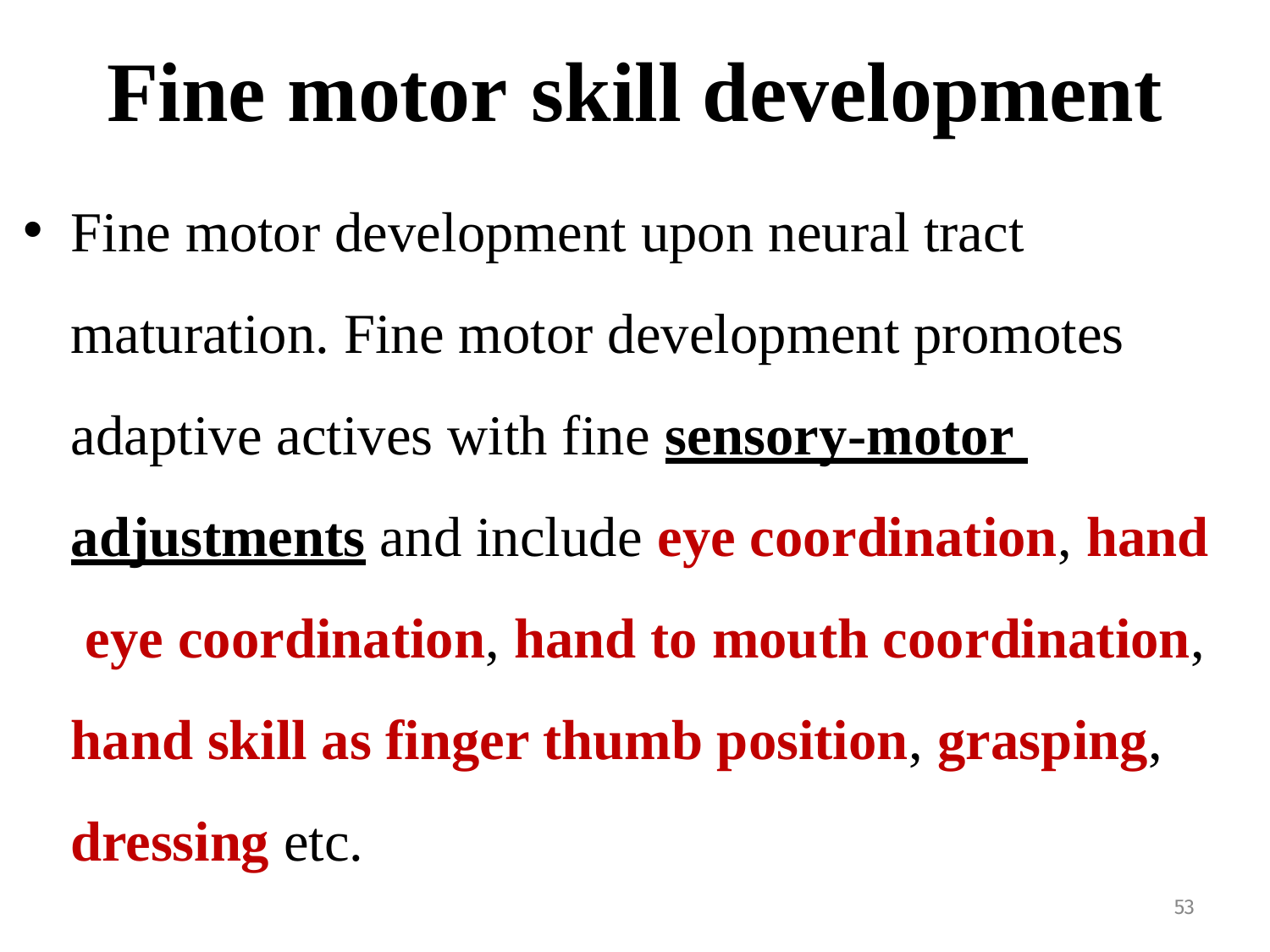

# Fine motor	skill development
Fine motor development upon neural tract  maturation. Fine motor development promotes  adaptive actives with fine sensory-motor  adjustments and include eye coordination, hand  eye coordination, hand to mouth coordination,  hand skill as finger thumb position, grasping,  dressing etc.
53